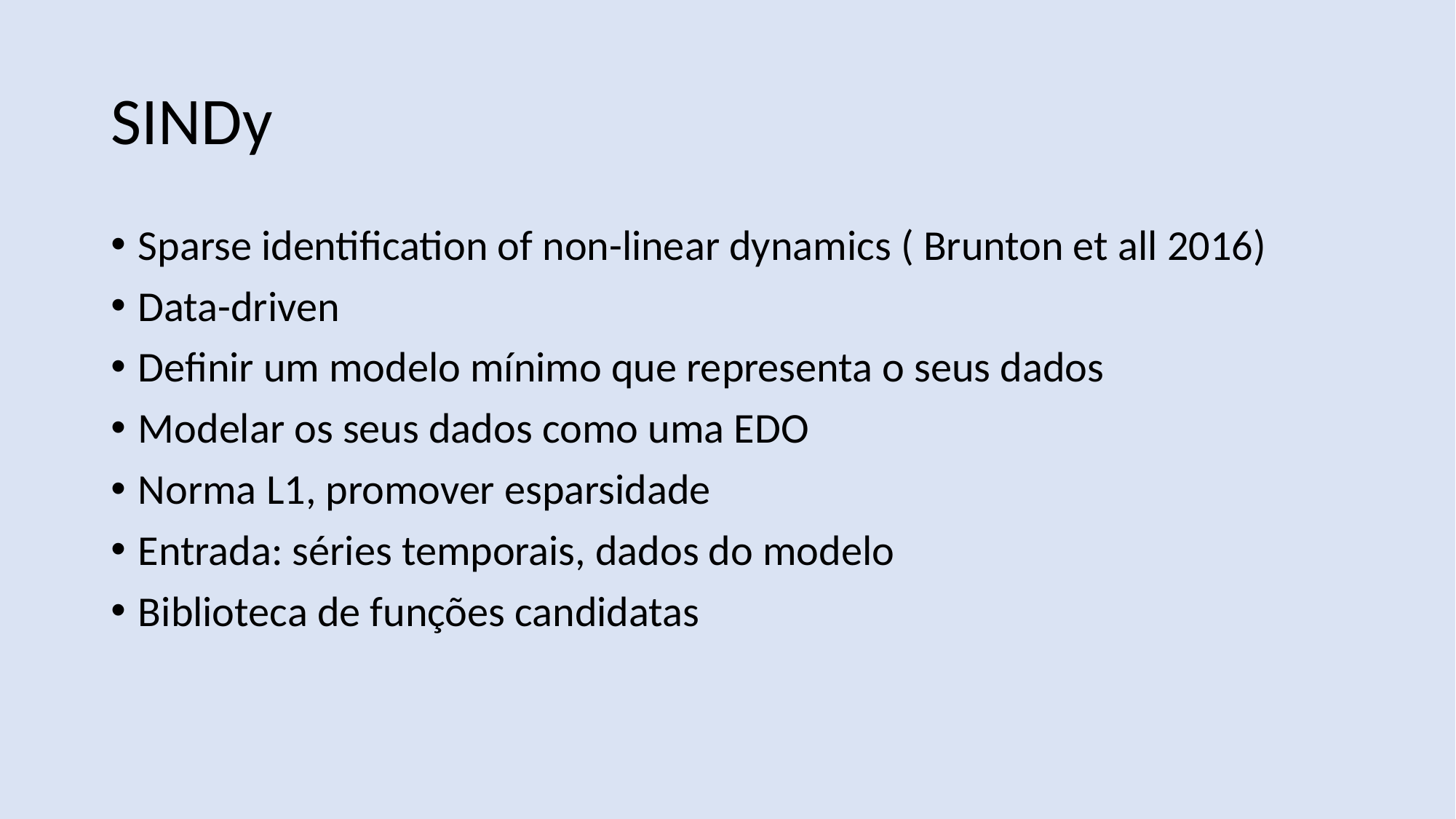

# SINDy
Sparse identification of non-linear dynamics ( Brunton et all 2016)
Data-driven
Definir um modelo mínimo que representa o seus dados
Modelar os seus dados como uma EDO
Norma L1, promover esparsidade
Entrada: séries temporais, dados do modelo
Biblioteca de funções candidatas